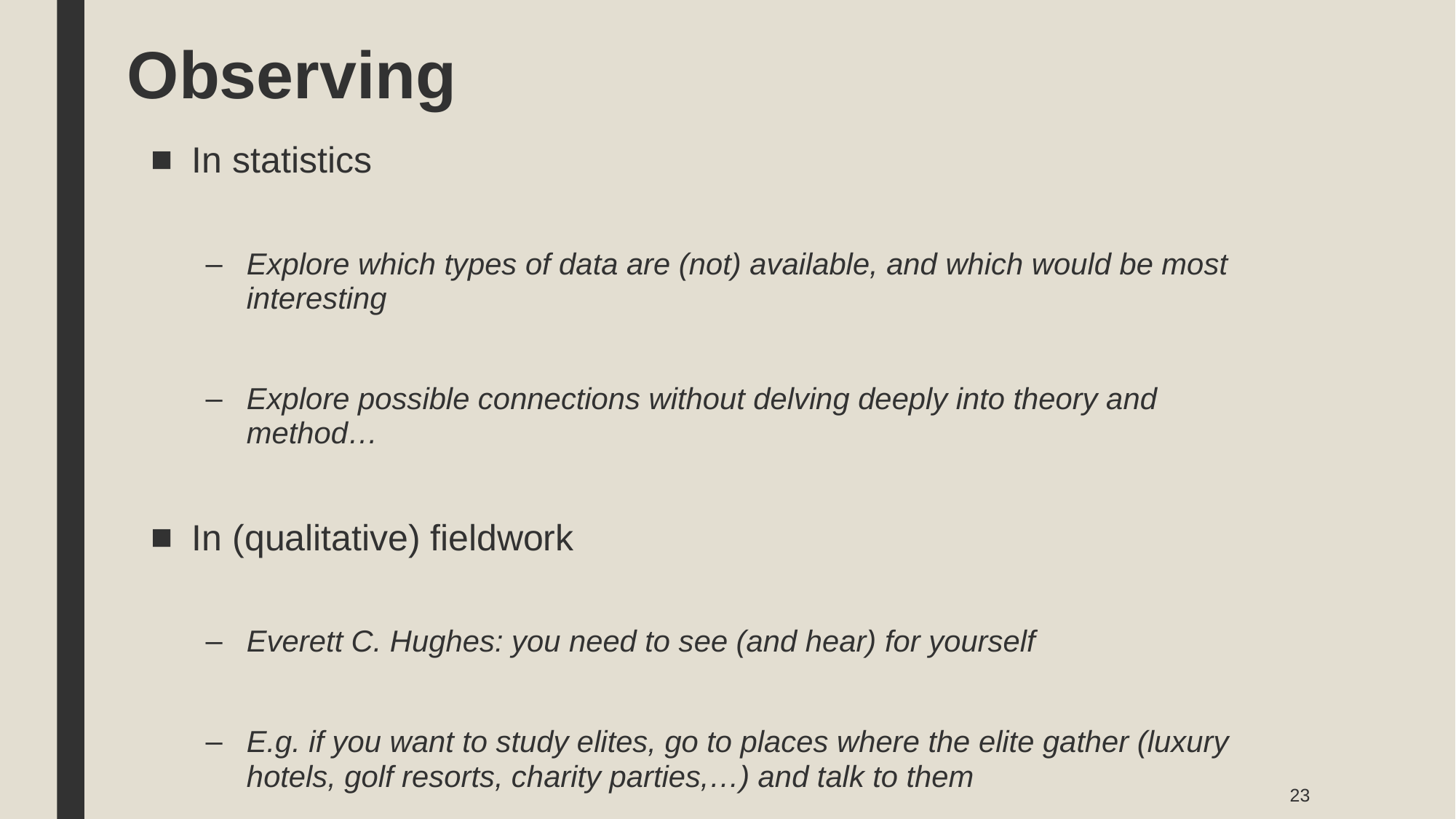

# Observing
In statistics

Explore which types of data are (not) available, and which would be most interesting

Explore possible connections without delving deeply into theory and method…

In (qualitative) fieldwork

Everett C. Hughes: you need to see (and hear) for yourself

E.g. if you want to study elites, go to places where the elite gather (luxury hotels, golf resorts, charity parties,…) and talk to them

You do not need formal interviews per se, as lang as you listen and see for yourself…

23